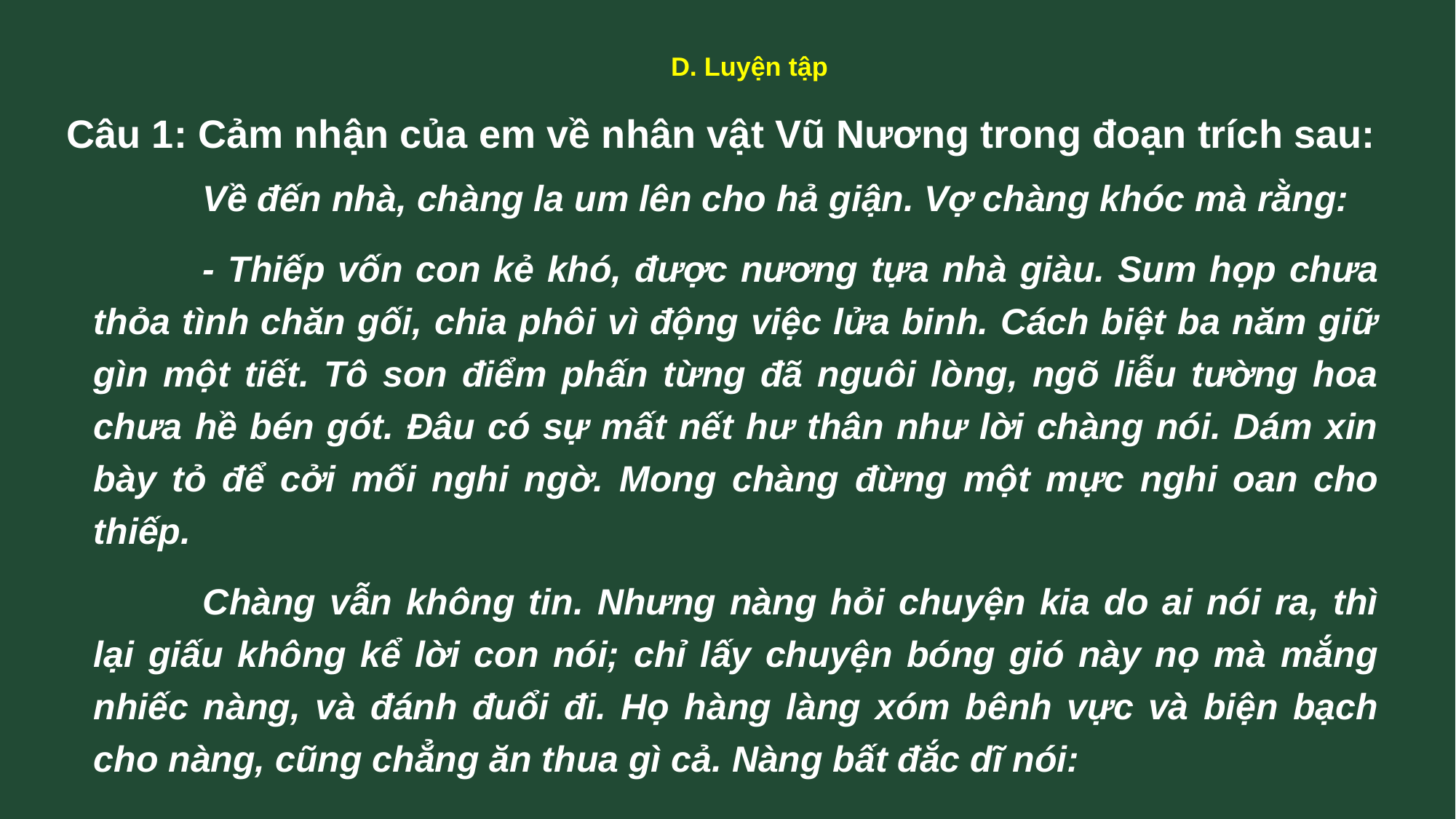

# D. Luyện tập
   Câu 1: Cảm nhận của em về nhân vật Vũ Nương trong đoạn trích sau:

	Về đến nhà, chàng la um lên cho hả giận. Vợ chàng khóc mà rằng:
	- Thiếp vốn con kẻ khó, được nương tựa nhà giàu. Sum họp chưa thỏa tình chăn gối, chia phôi vì động việc lửa binh. Cách biệt ba năm giữ gìn một tiết. Tô son điểm phấn từng đã nguôi lòng, ngõ liễu tường hoa chưa hề bén gót. Đâu có sự mất nết hư thân như lời chàng nói. Dám xin bày tỏ để cởi mối nghi ngờ. Mong chàng đừng một mực nghi oan cho thiếp.
	Chàng vẫn không tin. Nhưng nàng hỏi chuyện kia do ai nói ra, thì lại giấu không kể lời con nói; chỉ lấy chuyện bóng gió này nọ mà mắng nhiếc nàng, và đánh đuổi đi. Họ hàng làng xóm bênh vực và biện bạch cho nàng, cũng chẳng ăn thua gì cả. Nàng bất đắc dĩ nói: